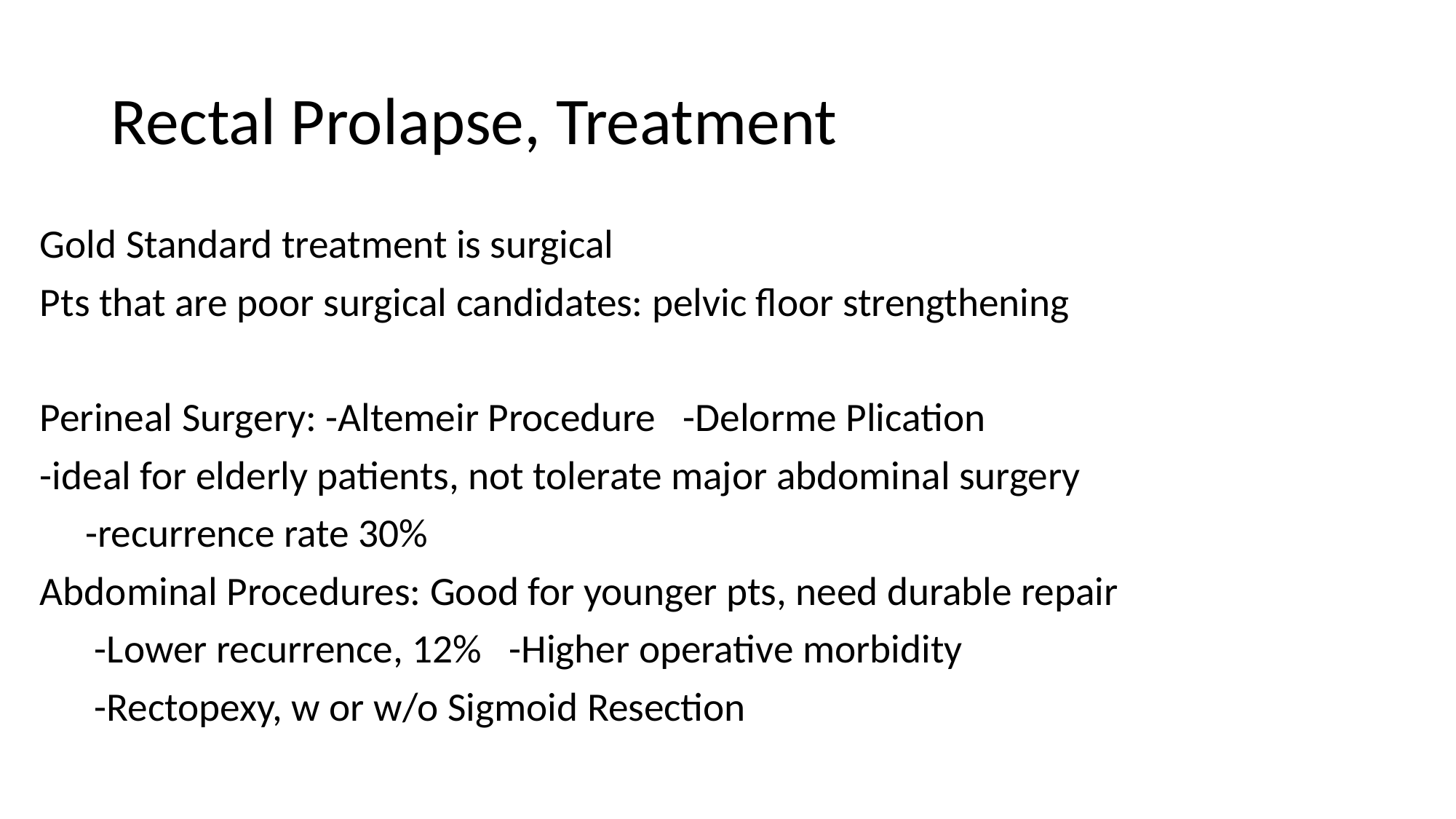

# Rectal Prolapse, Treatment
Gold Standard treatment is surgical
Pts that are poor surgical candidates: pelvic floor strengthening

Perineal Surgery: -Altemeir Procedure   -Delorme Plication
-ideal for elderly patients, not tolerate major abdominal surgery
     -recurrence rate 30%
Abdominal Procedures: Good for younger pts, need durable repair
      -Lower recurrence, 12%   -Higher operative morbidity
      -Rectopexy, w or w/o Sigmoid Resection